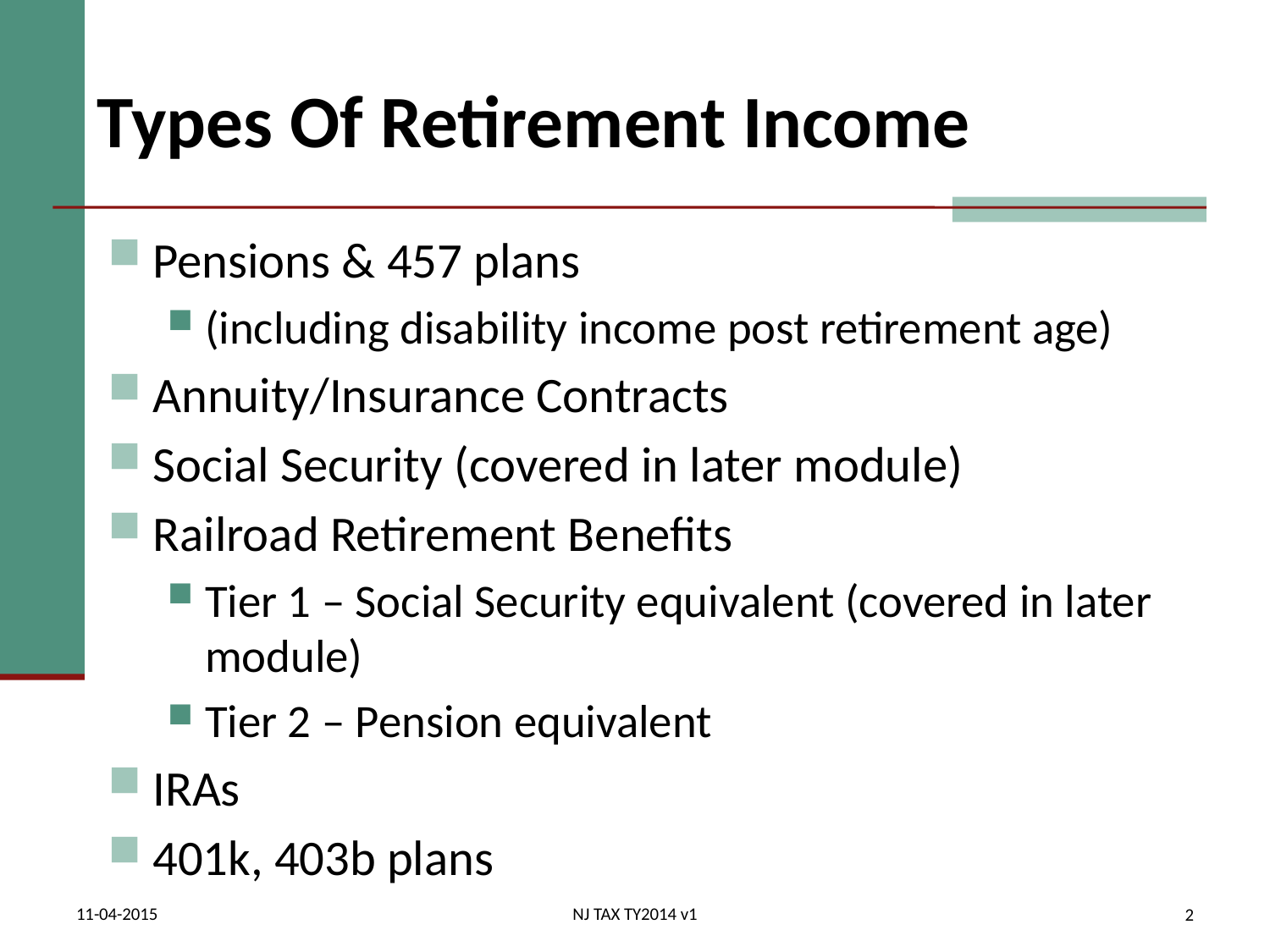

# Types Of Retirement Income
Pensions & 457 plans
(including disability income post retirement age)
Annuity/Insurance Contracts
Social Security (covered in later module)
Railroad Retirement Benefits
Tier 1 – Social Security equivalent (covered in later module)
Tier 2 – Pension equivalent
IRAs
401k, 403b plans
11-04-2015
NJ TAX TY2014 v1
2